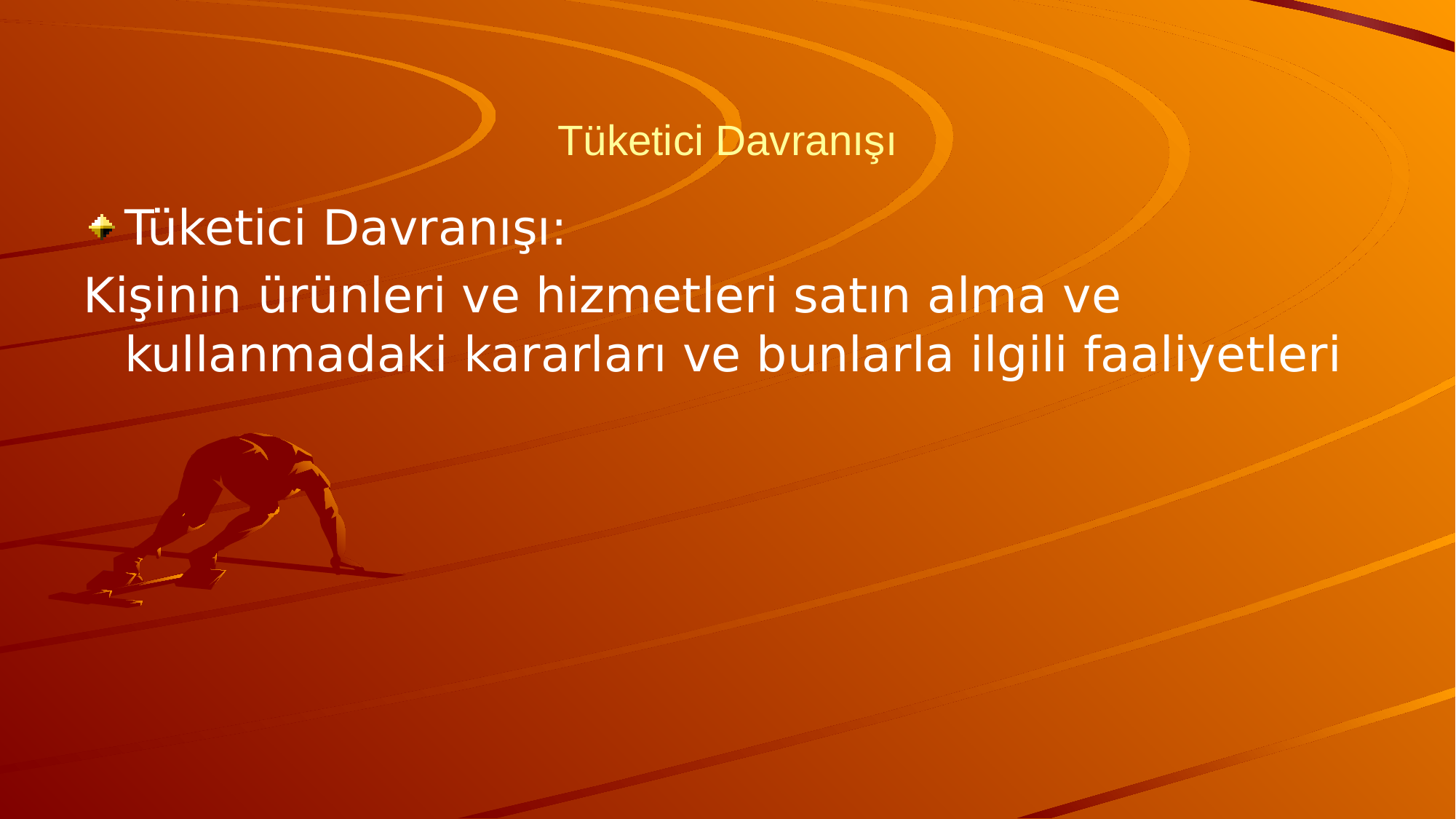

# Tüketici Davranışı
Tüketici Davranışı:
Kişinin ürünleri ve hizmetleri satın alma ve kullanmadaki kararları ve bunlarla ilgili faaliyetleri